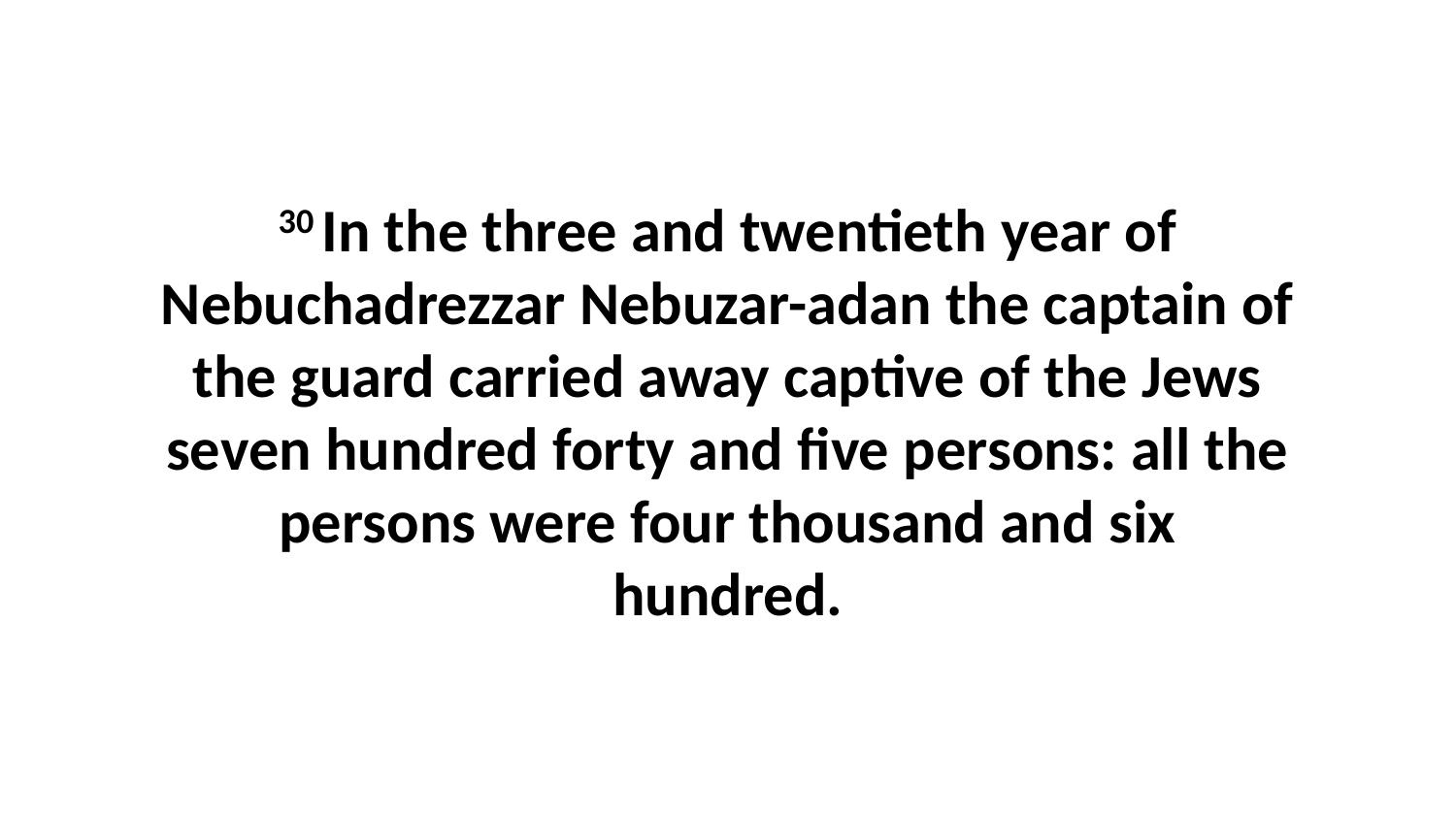

30 In the three and twentieth year of Nebuchadrezzar Nebuzar-adan the captain of the guard carried away captive of the Jews seven hundred forty and five persons: all the persons were four thousand and six hundred.